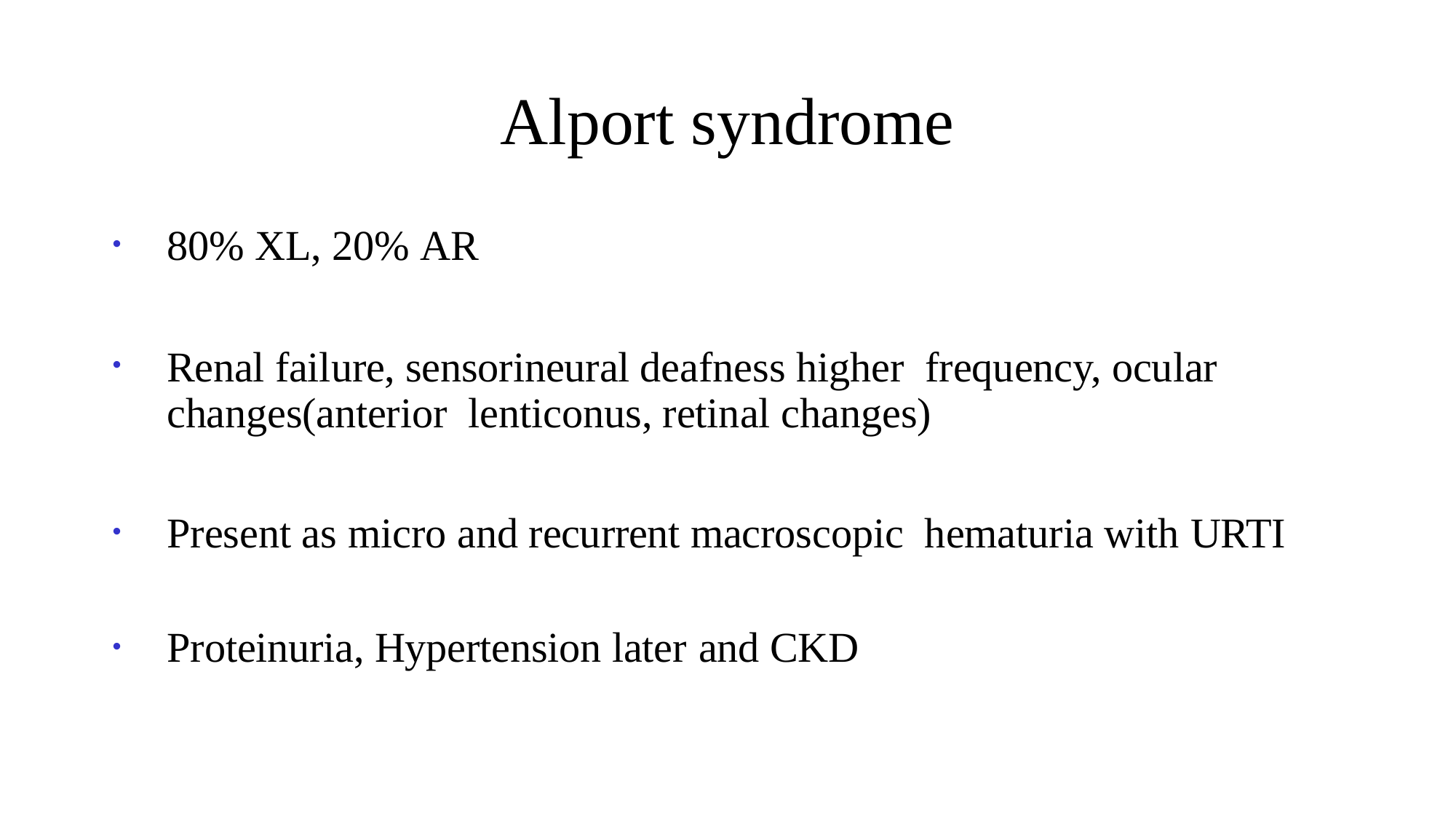

# Alport syndrome
80% XL, 20% AR

Renal failure, sensorineural deafness higher  frequency, ocular changes(anterior  lenticonus, retinal changes)

Present as micro and recurrent macroscopic  hematuria with URTI

Proteinuria, Hypertension later and CKD